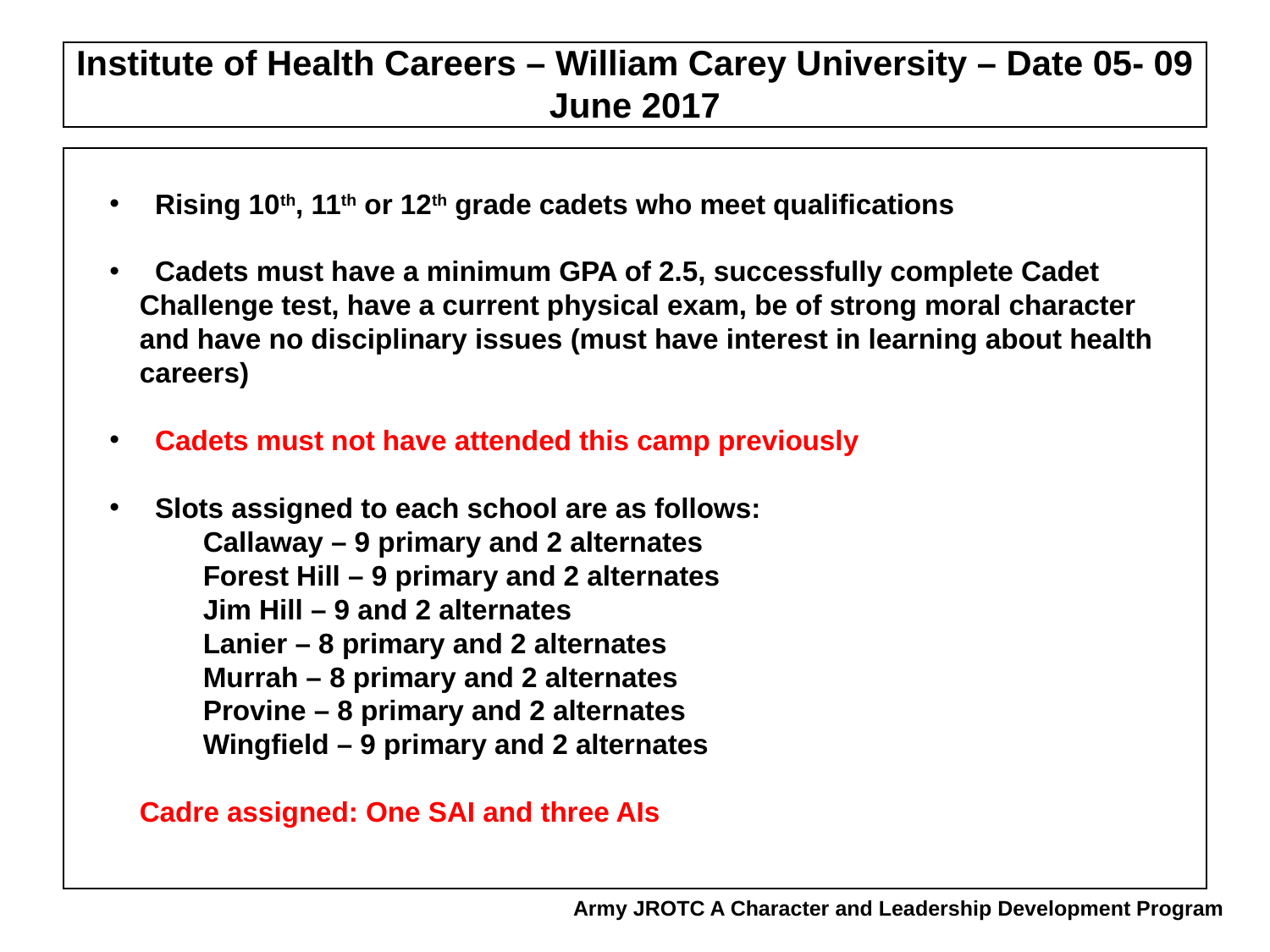

# Institute of Health Careers – William Carey University – Date 05- 09 June 2017

  Rising 10th, 11th or 12th grade cadets who meet qualifications

  Cadets must have a minimum GPA of 2.5, successfully complete Cadet Challenge test, have a current physical exam, be of strong moral character and have no disciplinary issues (must have interest in learning about health careers)

  Cadets must not have attended this camp previously

  Slots assigned to each school are as follows:
Callaway – 9 primary and 2 alternates
Forest Hill – 9 primary and 2 alternates
Jim Hill – 9 and 2 alternates
Lanier – 8 primary and 2 alternates
Murrah – 8 primary and 2 alternates
Provine – 8 primary and 2 alternates
Wingfield – 9 primary and 2 alternates

Cadre assigned: One SAI and three AIs